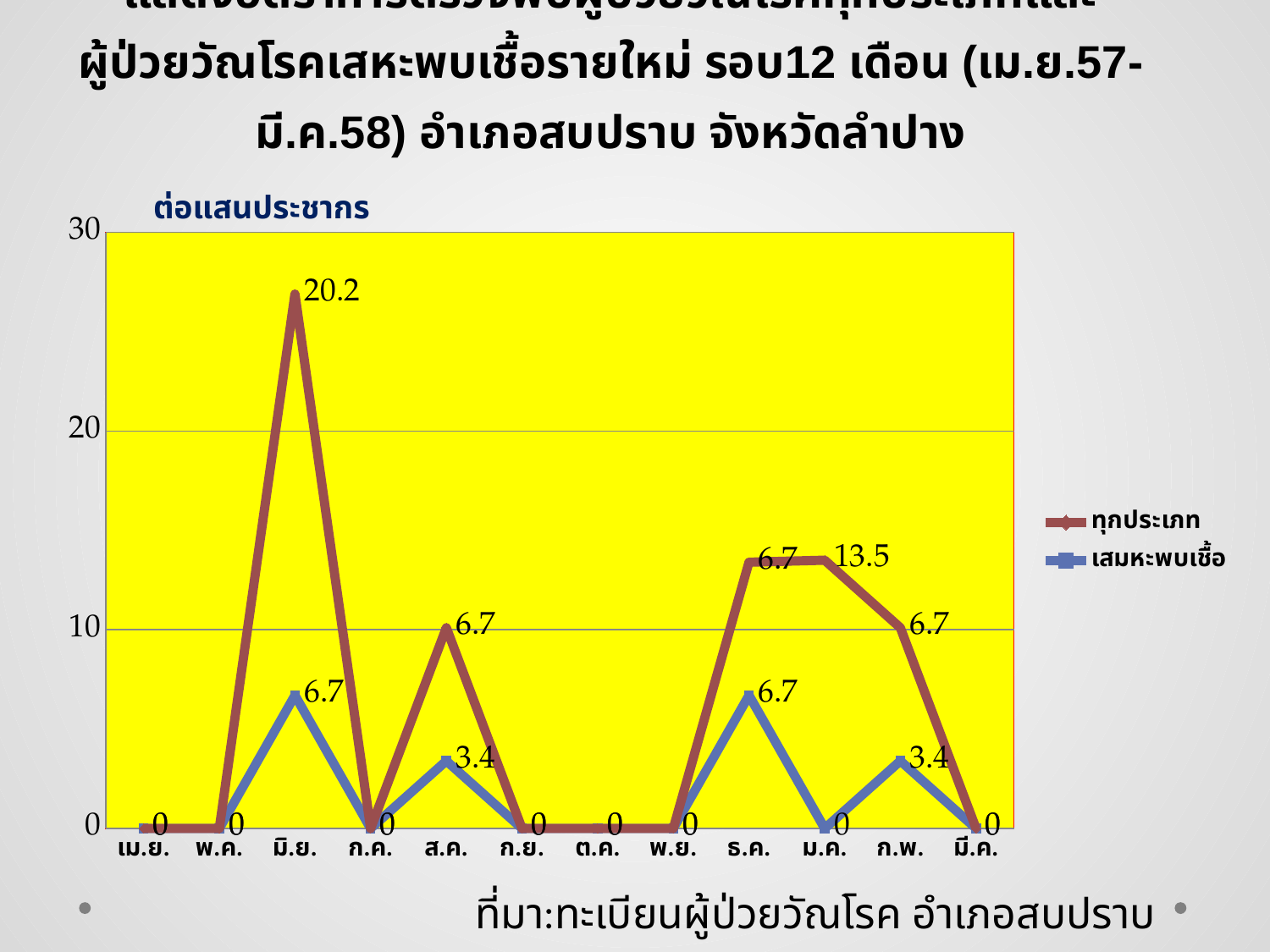

# แสดงอัตราการตรวจพบผู้ป่วยวัณโรคทุกประเภทและ ผู้ป่วยวัณโรคเสหะพบเชื้อรายใหม่ รอบ12 เดือน (เม.ย.57- มี.ค.58) อำเภอสบปราบ จังหวัดลำปาง
ต่อแสนประชากร

### Chart

| Category | เสมหะพบเชื้อ | ทุกประเภท |
|---|---|---|
| เม.ย. | 0.0 | 0.0 |
| พ.ค. | 0.0 | 0.0 |
| มิ.ย. | 6.7 | 20.2 |
| ก.ค. | 0.0 | 0.0 |
| ส.ค. | 3.4 | 6.7 |
| ก.ย. | 0.0 | 0.0 |
| ต.ค. | 0.0 | 0.0 |
| พ.ย. | 0.0 | 0.0 |
| ธ.ค. | 6.7 | 6.7 |
| ม.ค. | 0.0 | 13.5 |
| ก.พ. | 3.4 | 6.7 |
| มี.ค. | 0.0 | 0.0 |
ที่มา:ทะเบียนผู้ป่วยวัณโรค อำเภอสบปราบ